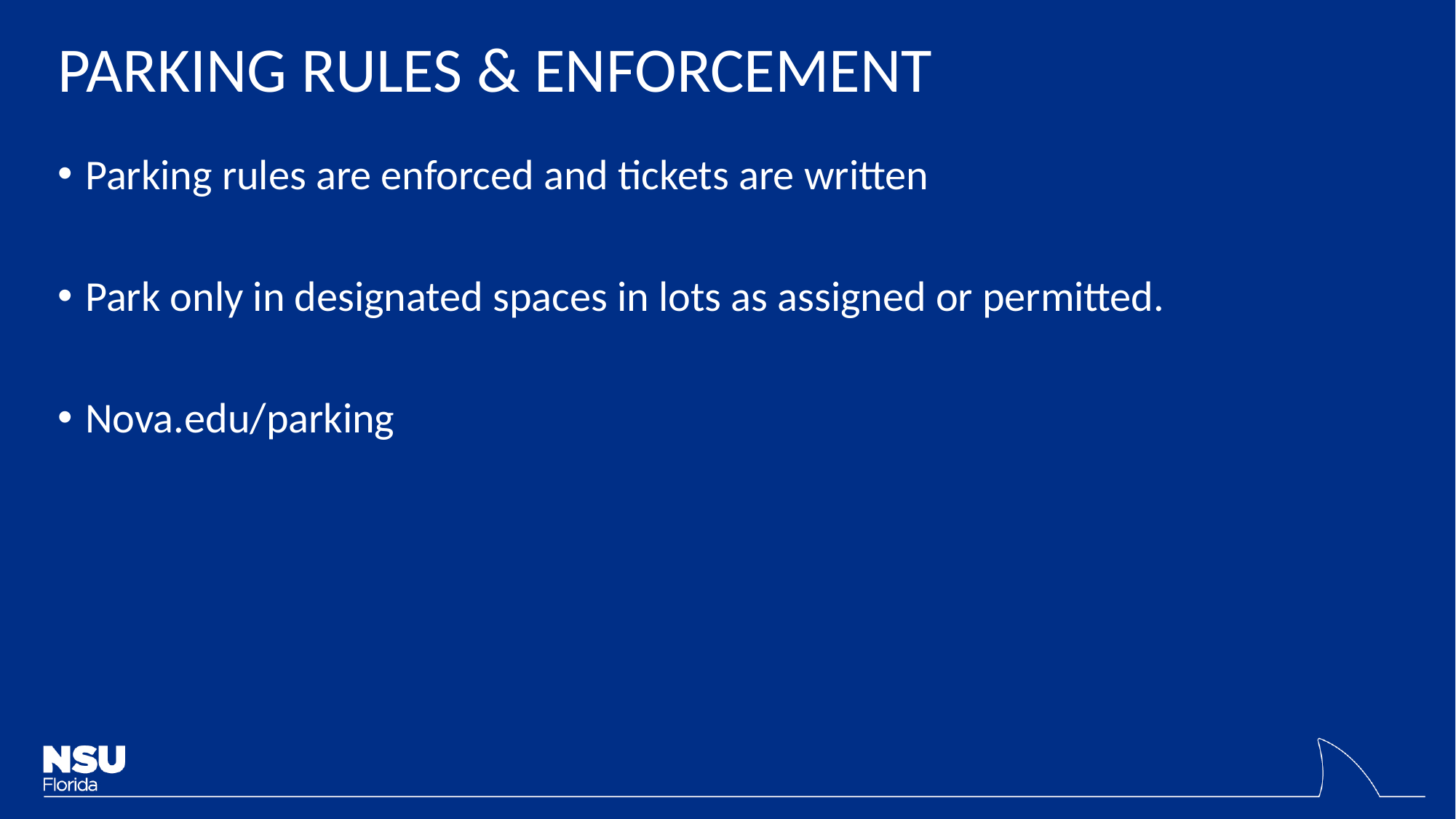

# PARKING RULES & ENFORCEMENT
Parking rules are enforced and tickets are written

Park only in designated spaces in lots as assigned or permitted.

Nova.edu/parking